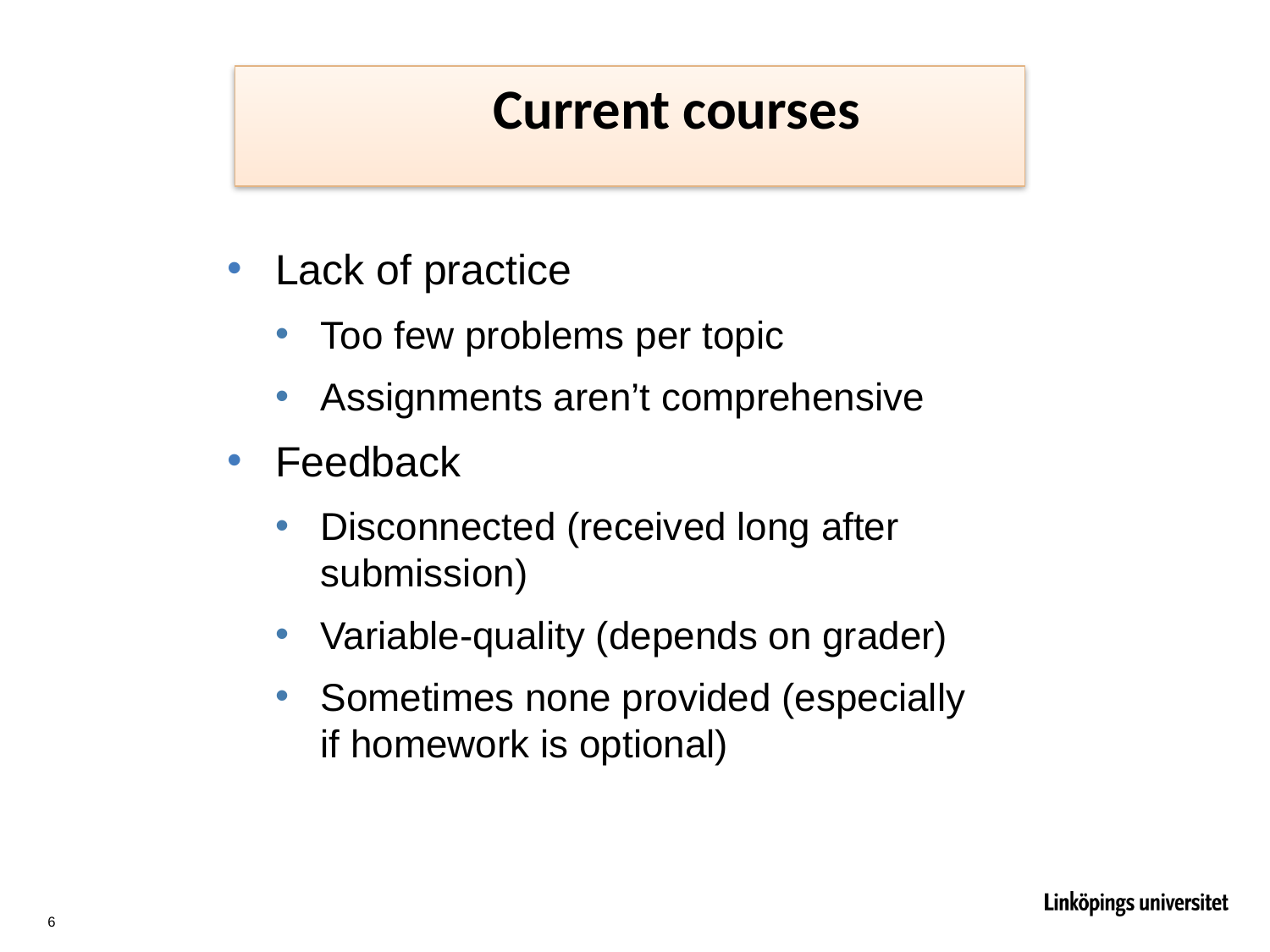

Current courses
Lack of practice
Too few problems per topic
Assignments aren’t comprehensive
Feedback
Disconnected (received long after submission)
Variable-quality (depends on grader)
Sometimes none provided (especially if homework is optional)

6